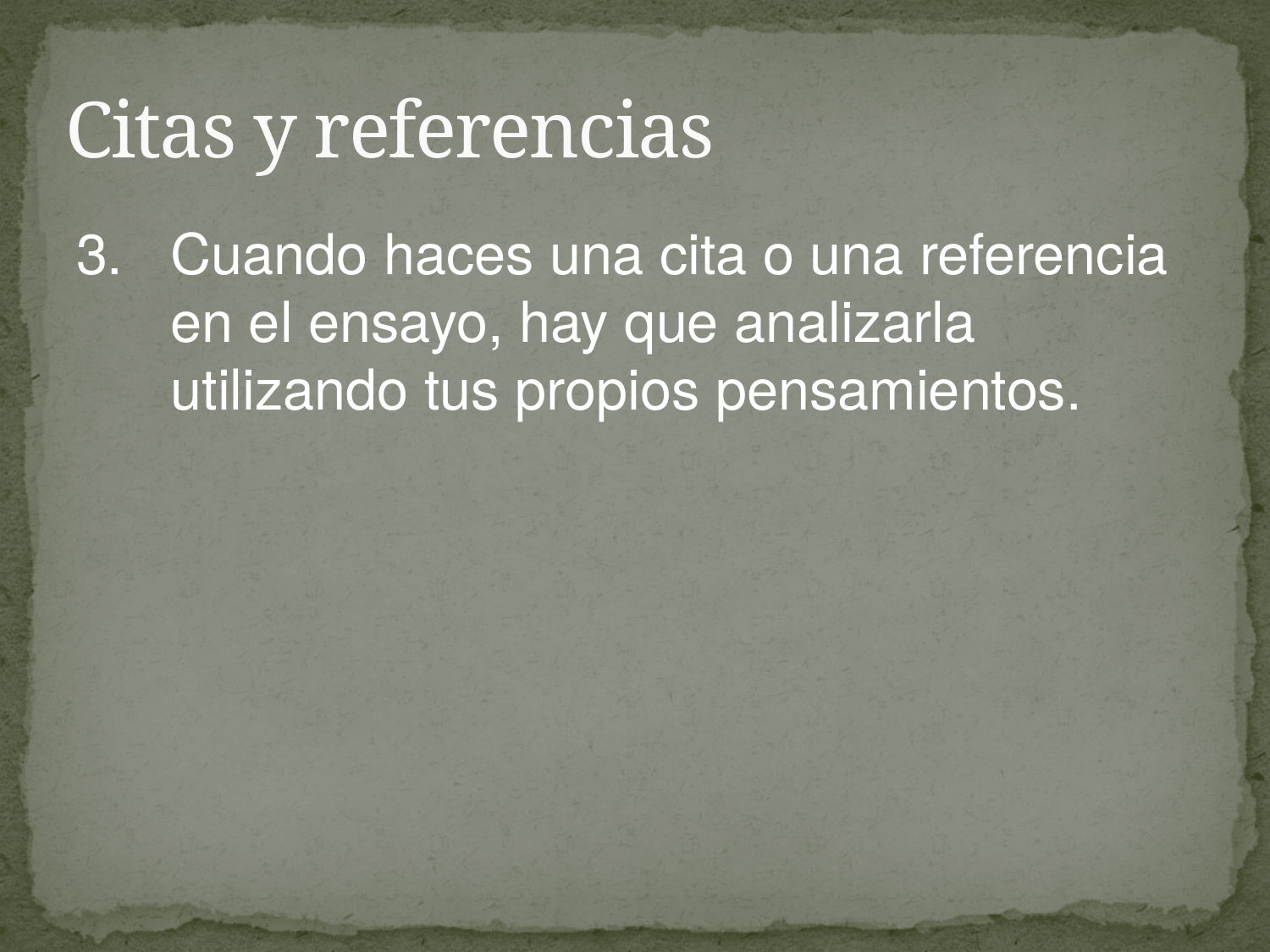

# Citas y referencias
3.	Cuando haces una cita o una referencia en el ensayo, hay que analizarla utilizando tus propios pensamientos.